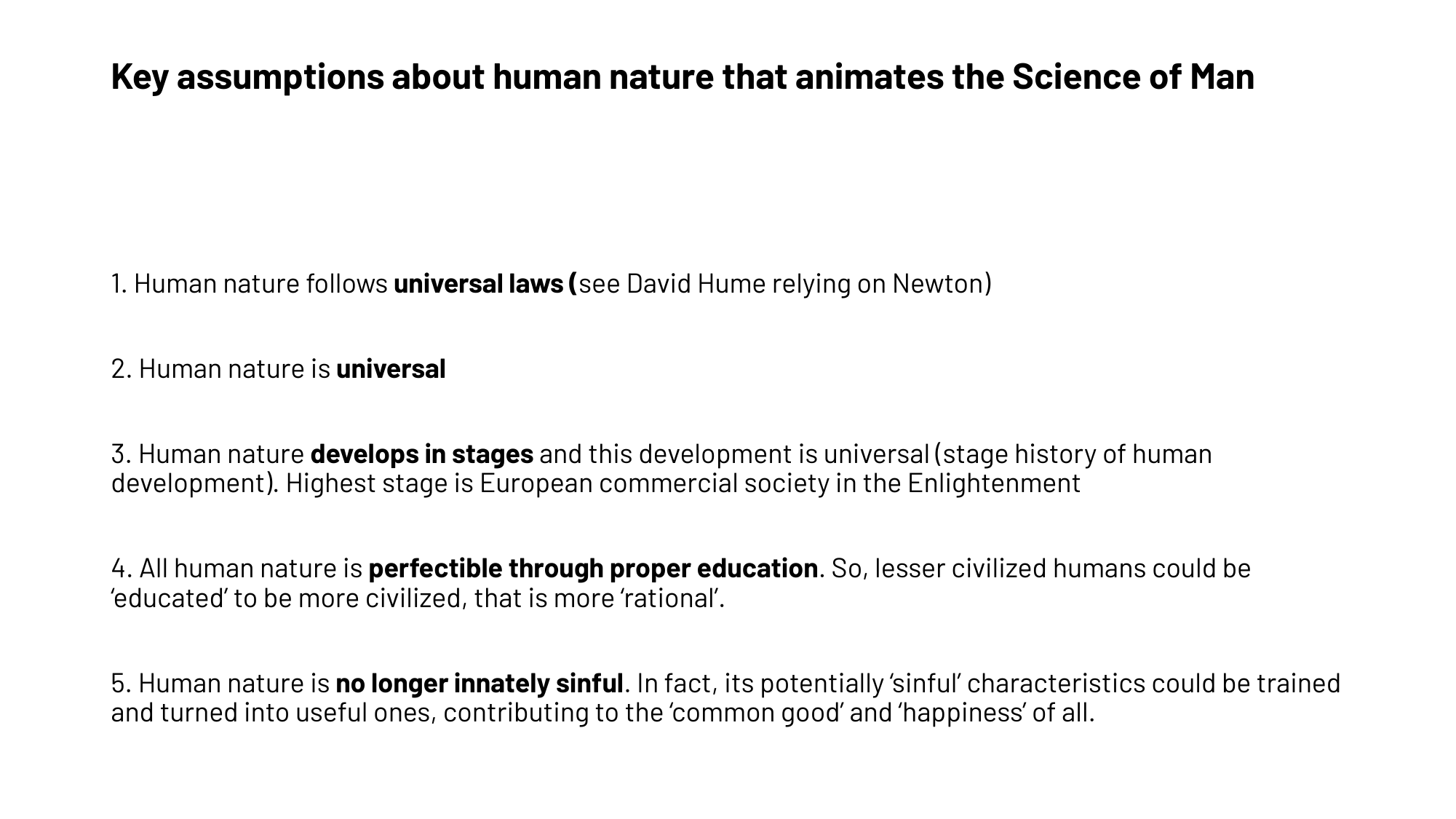

# Key assumptions about human nature that animates the Science of Man

1. Human nature follows universal laws (see David Hume relying on Newton)

2. Human nature is universal

3. Human nature develops in stages and this development is universal (stage history of human development). Highest stage is European commercial society in the Enlightenment

4. All human nature is perfectible through proper education. So, lesser civilized humans could be ‘educated’ to be more civilized, that is more ‘rational’.

5. Human nature is no longer innately sinful. In fact, its potentially ‘sinful’ characteristics could be trained and turned into useful ones, contributing to the ‘common good’ and ‘happiness’ of all.